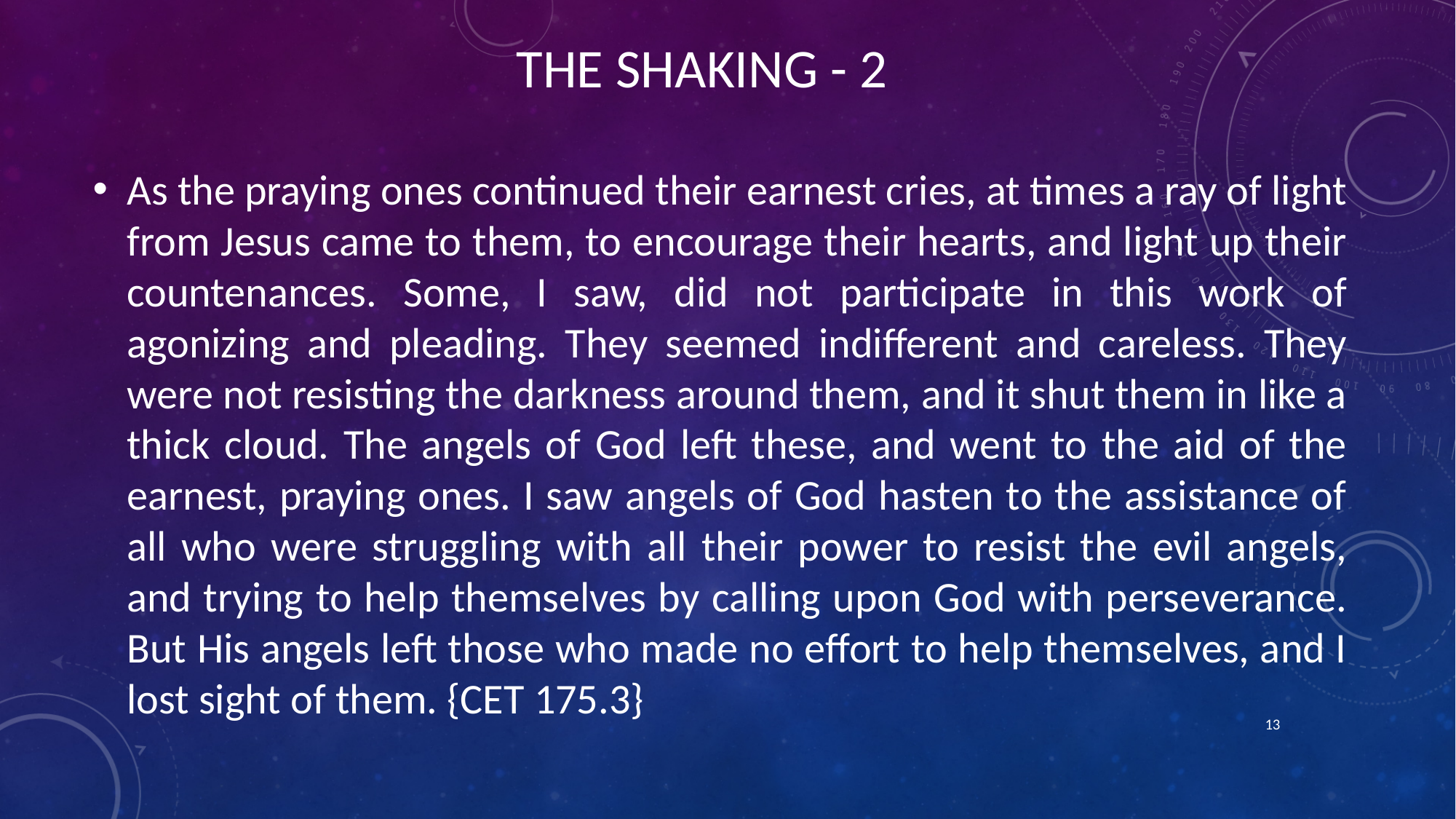

# THE SHAKING - 2
As the praying ones continued their earnest cries, at times a ray of light from Jesus came to them, to encourage their hearts, and light up their countenances. Some, I saw, did not participate in this work of agonizing and pleading. They seemed indifferent and careless. They were not resisting the darkness around them, and it shut them in like a thick cloud. The angels of God left these, and went to the aid of the earnest, praying ones. I saw angels of God hasten to the assistance of all who were struggling with all their power to resist the evil angels, and trying to help themselves by calling upon God with perseverance. But His angels left those who made no effort to help themselves, and I lost sight of them. {CET 175.3}
13